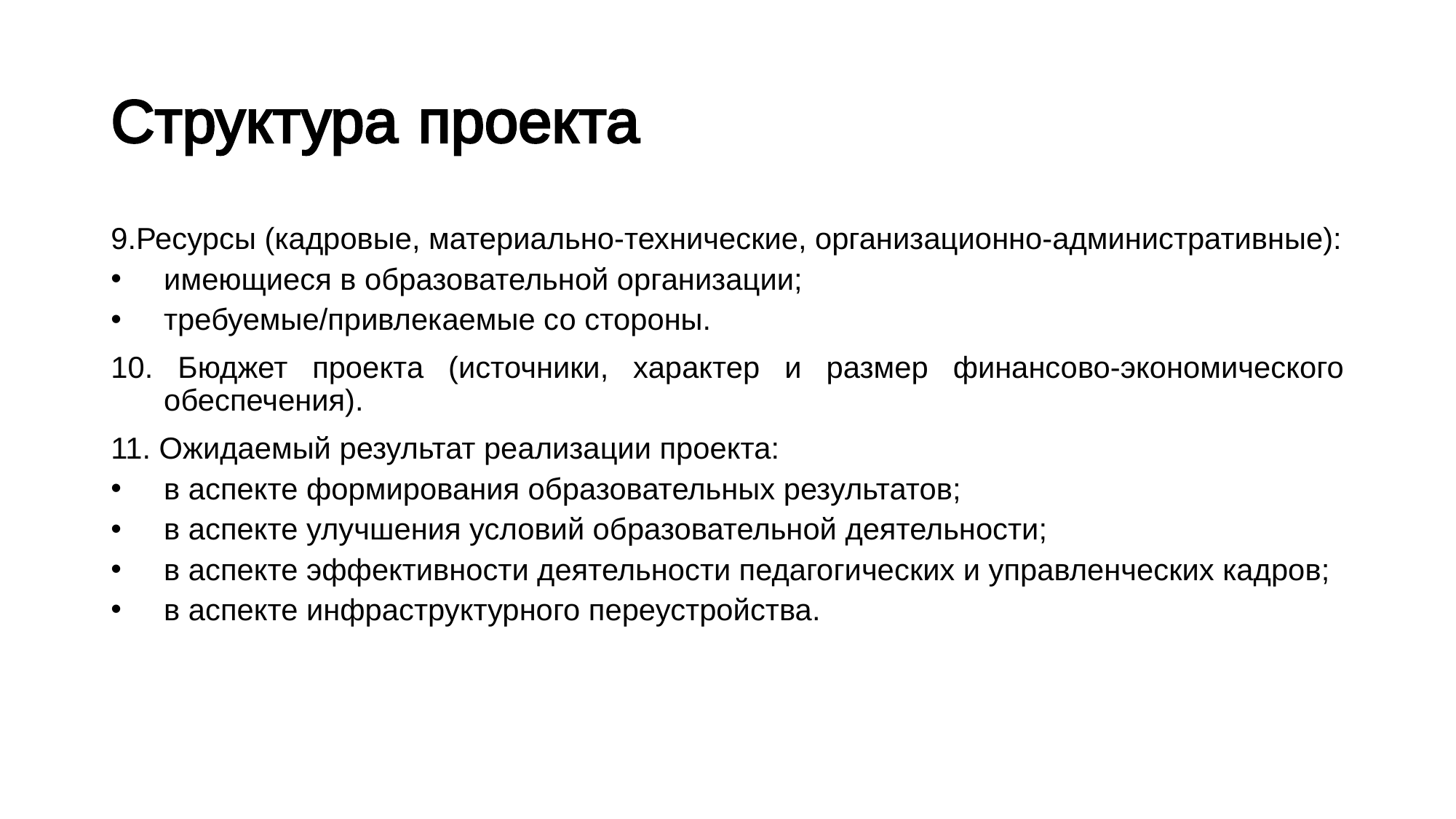

# Структура проекта
9.Ресурсы (кадровые, материально-технические, организационно-административные):
имеющиеся в образовательной организации;
требуемые/привлекаемые со стороны.
10. Бюджет проекта (источники, характер и размер финансово-экономического обеспечения).
11. Ожидаемый результат реализации проекта:
в аспекте формирования образовательных результатов;
в аспекте улучшения условий образовательной деятельности;
в аспекте эффективности деятельности педагогических и управленческих кадров;
в аспекте инфраструктурного переустройства.